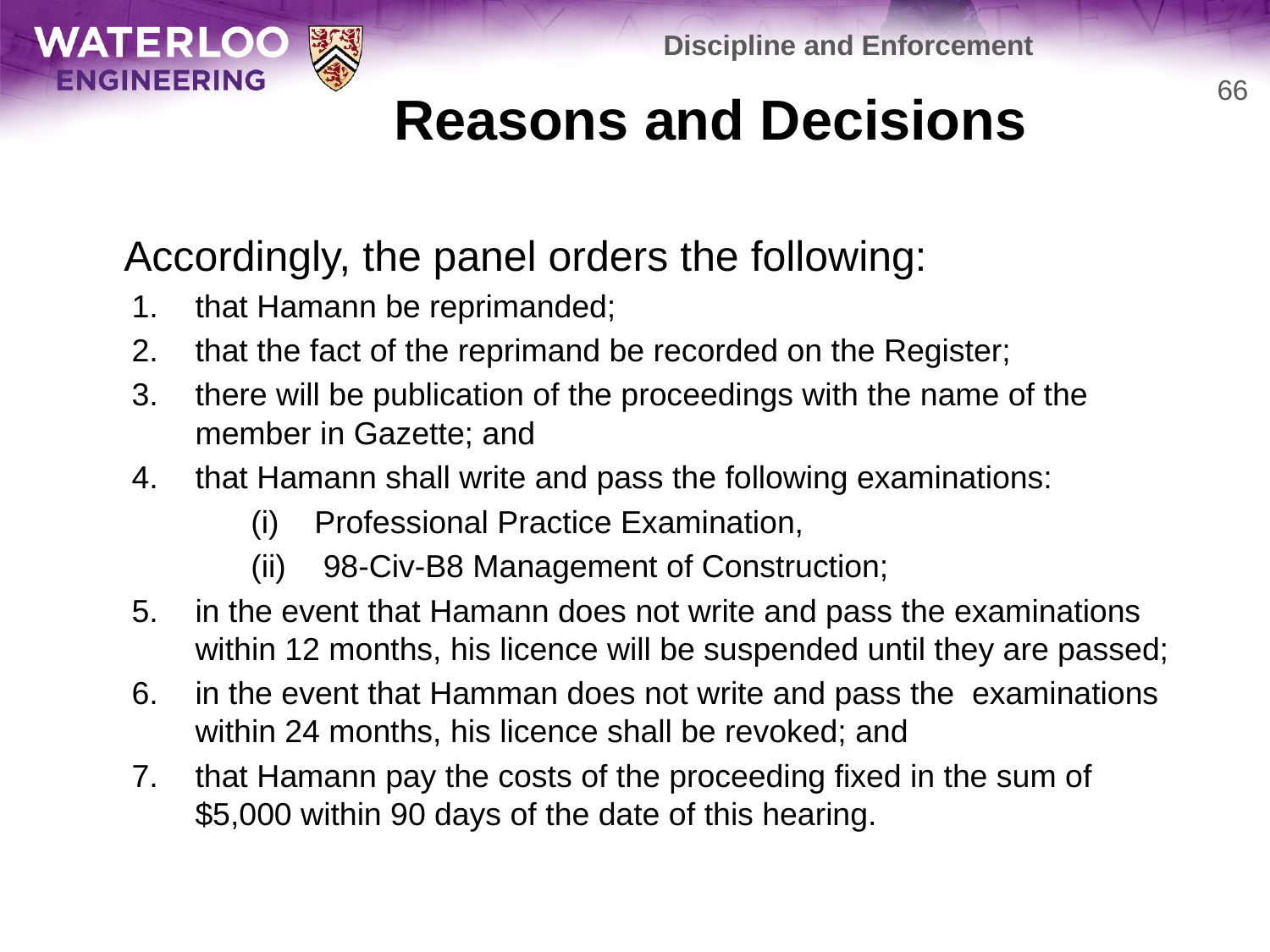

Discipline and Enforcement
# Reasons and Decisions
66
	Accordingly, the panel orders the following:
that Hamann be reprimanded;
that the fact of the reprimand be recorded on the Register;
there will be publication of the proceedings with the name of the member in Gazette; and
that Hamann shall write and pass the following examinations:
Professional Practice Examination,
 98-Civ-B8 Management of Construction;
in the event that Hamann does not write and pass the examinations within 12 months, his licence will be suspended until they are passed;
in the event that Hamman does not write and pass the  examinations within 24 months, his licence shall be revoked; and
that Hamann pay the costs of the proceeding fixed in the sum of $5,000 within 90 days of the date of this hearing.